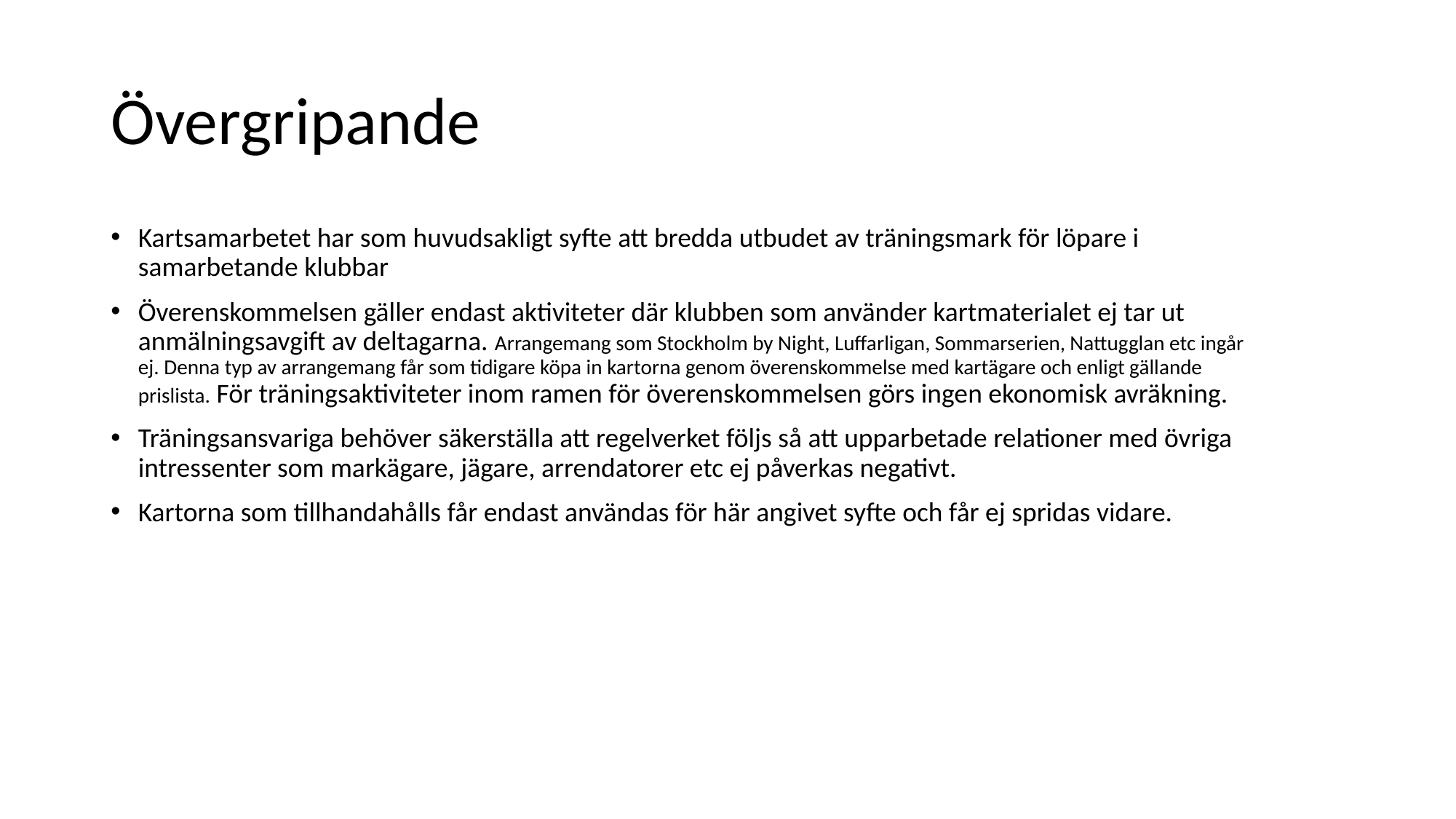

# Övergripande
Kartsamarbetet har som huvudsakligt syfte att bredda utbudet av träningsmark för löpare i samarbetande klubbar
Överenskommelsen gäller endast aktiviteter där klubben som använder kartmaterialet ej tar ut anmälningsavgift av deltagarna. Arrangemang som Stockholm by Night, Luffarligan, Sommarserien, Nattugglan etc ingår ej. Denna typ av arrangemang får som tidigare köpa in kartorna genom överenskommelse med kartägare och enligt gällande prislista. För träningsaktiviteter inom ramen för överenskommelsen görs ingen ekonomisk avräkning.
Träningsansvariga behöver säkerställa att regelverket följs så att upparbetade relationer med övriga intressenter som markägare, jägare, arrendatorer etc ej påverkas negativt.
Kartorna som tillhandahålls får endast användas för här angivet syfte och får ej spridas vidare.